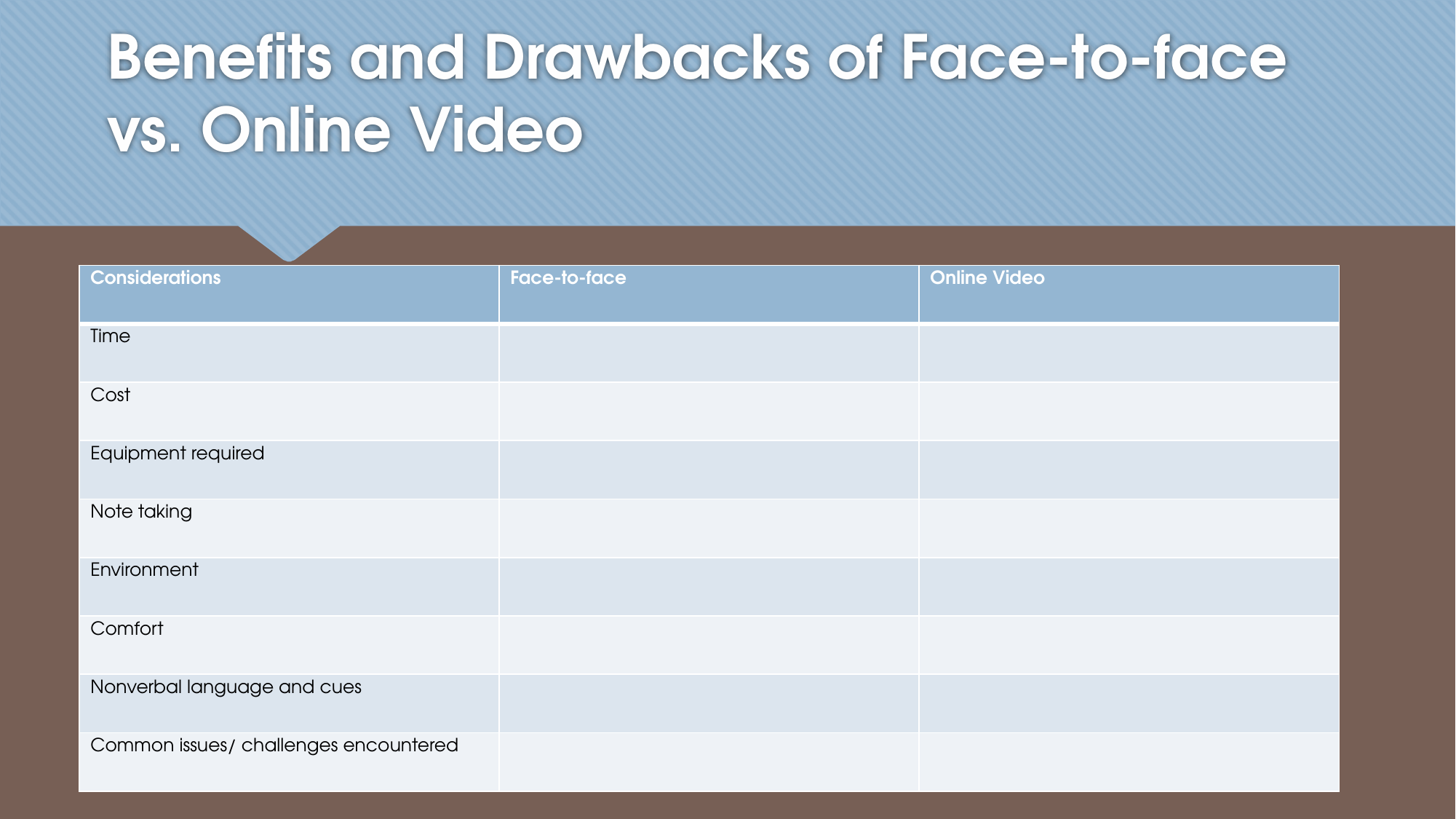

# Benefits and Drawbacks of Face-to-face vs. Online Video
| Considerations | Face-to-face | Online Video |
| --- | --- | --- |
| Time |  |  |
| Cost |  |  |
| Equipment required |  |  |
| Note taking |  |  |
| Environment |  |  |
| Comfort |  |  |
| Nonverbal language and cues |  |  |
| Common issues/ challenges encountered |  |  |